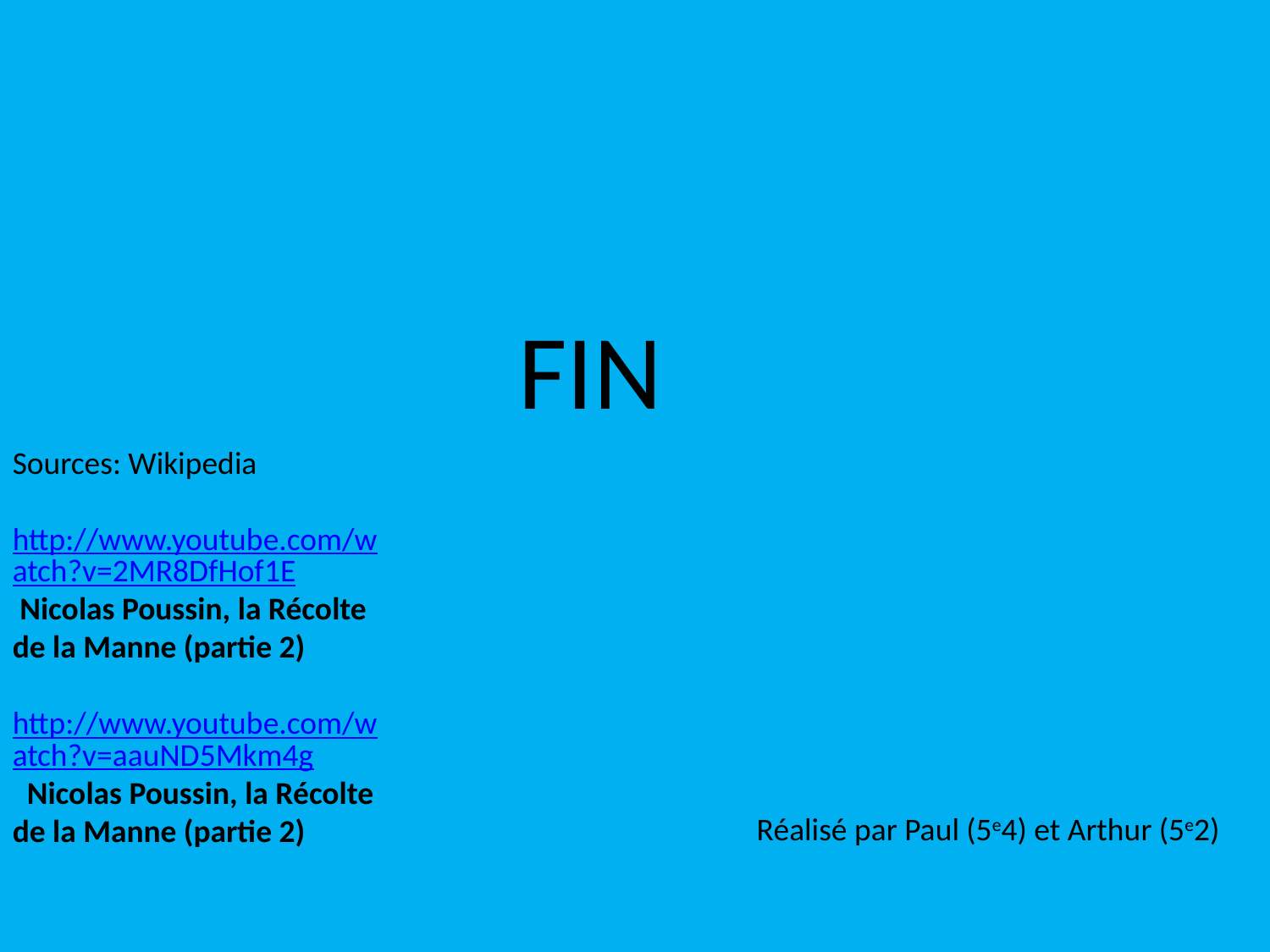

FIN
Sources: Wikipedia

http://www.youtube.com/watch?v=2MR8DfHof1E Nicolas Poussin, la Récolte de la Manne (partie 2)

http://www.youtube.com/watch?v=aauND5Mkm4g  Nicolas Poussin, la Récolte de la Manne (partie 2)

Réalisé par Paul (5e4) et Arthur (5e2)